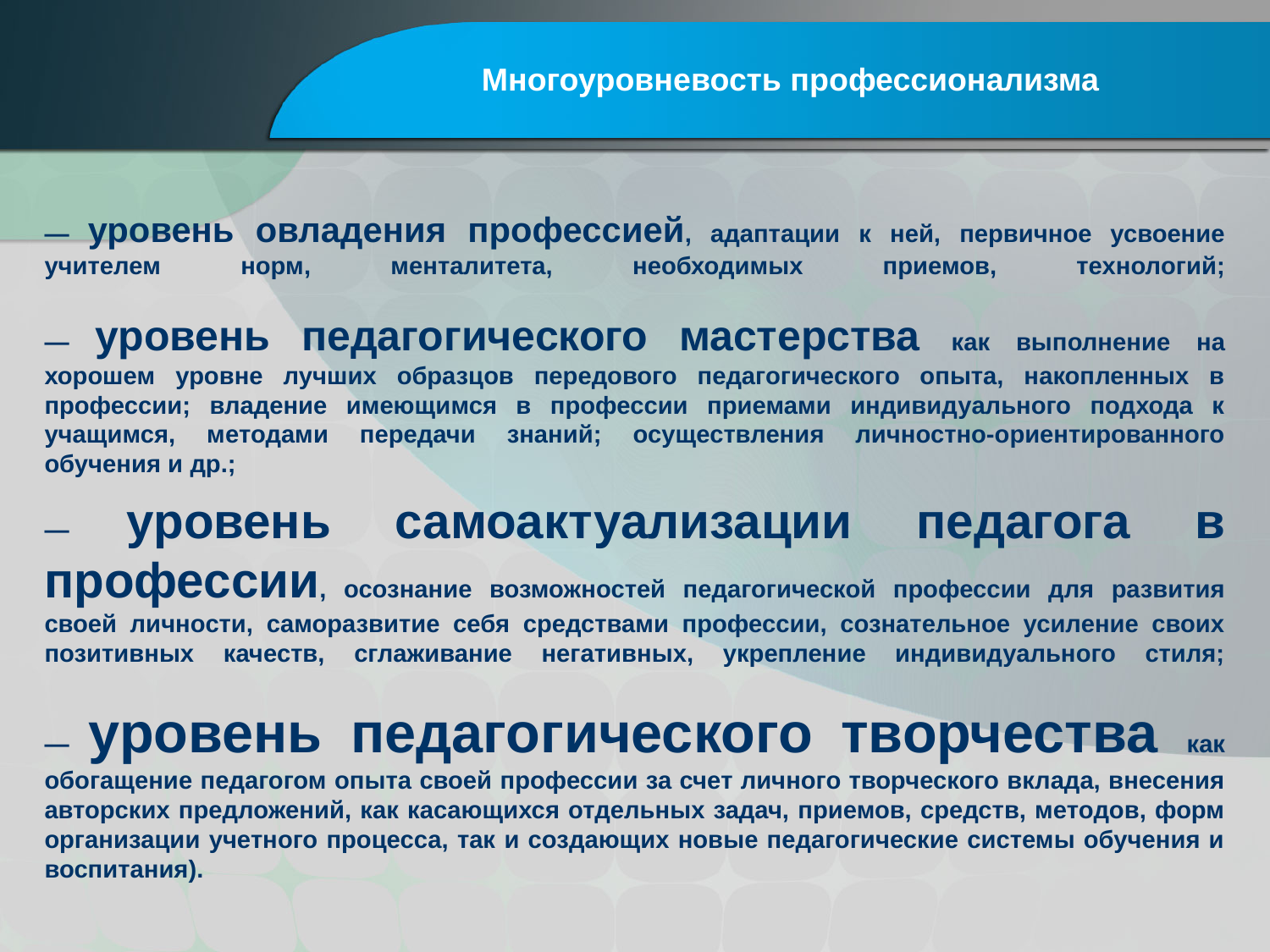

Многоуровневость профессионализма
— уровень овладения профессией, адаптации к ней, первичное усвоение учителем норм, менталитета, необходимых приемов, технологий;
— уровень педагогического мастерства как выполнение на хорошем уровне лучших образцов передового педагогического опыта, накопленных в профессии; владение имеющимся в профессии приемами индивидуального подхода к учащимся, методами передачи знаний; осуществления личностно-ориентированного обучения и др.;
— уровень самоактуализации педагога в профессии, осознание возможностей педагогической профессии для развития своей личности, саморазвитие себя средствами профессии, сознательное усиление своих позитивных качеств, сглаживание негативных, укрепление индивидуального стиля;
— уровень педагогического творчества как обогащение педагогом опыта своей профессии за счет личного творческого вклада, внесения авторских предложений, как касающихся отдельных задач, приемов, средств, методов, форм организации учетного процесса, так и создающих новые педагогические системы обучения и воспитания).